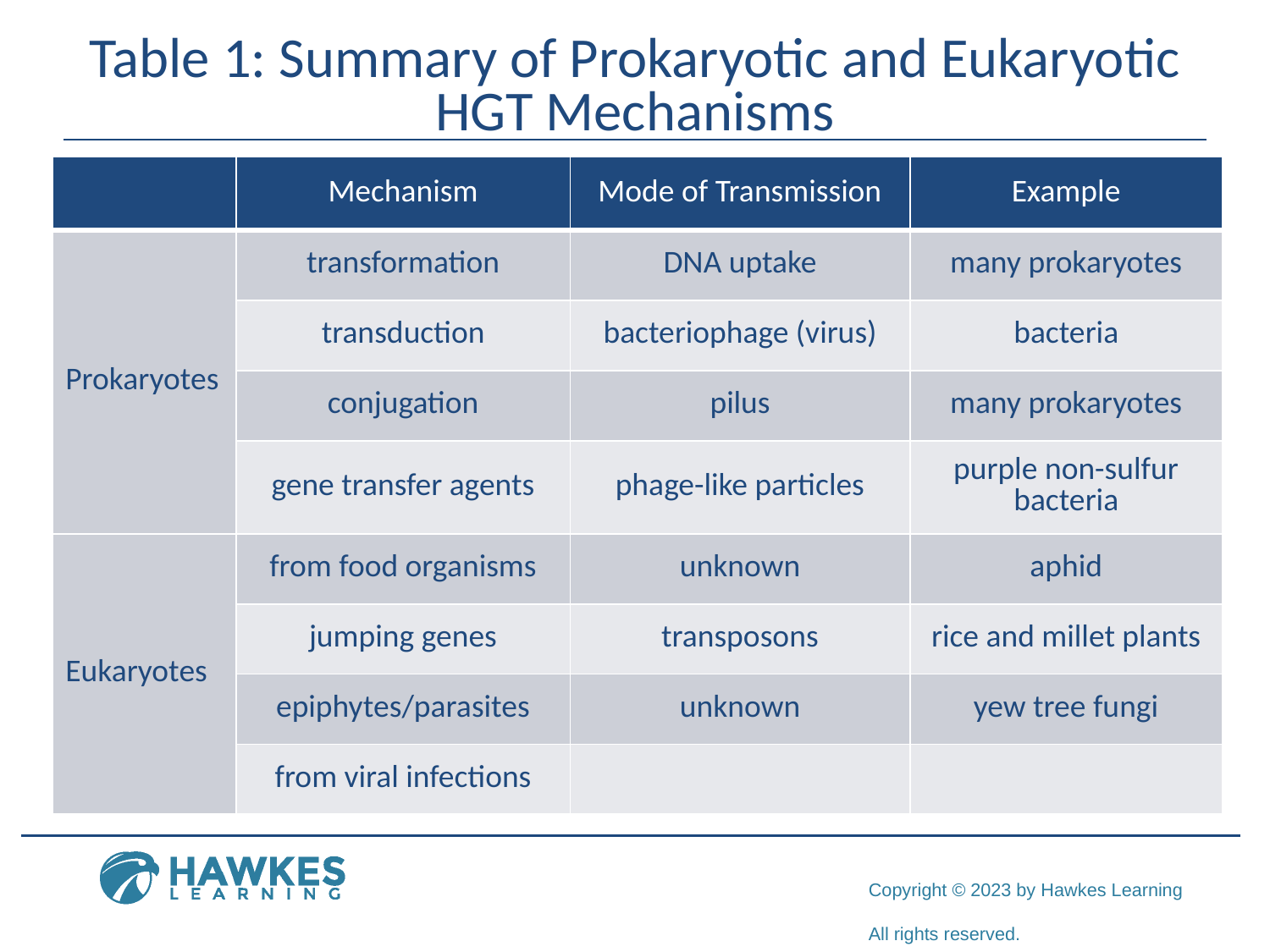

# Table 1: Summary of Prokaryotic and Eukaryotic HGT Mechanisms
|  | Mechanism | Mode of Transmission | Example |
| --- | --- | --- | --- |
| Prokaryotes | transformation | DNA uptake | many prokaryotes |
|  | transduction | bacteriophage (virus) | bacteria |
|  | conjugation | pilus | many prokaryotes |
|  | gene transfer agents | phage-like particles | purple non-sulfur bacteria |
| Eukaryotes | from food organisms | unknown | aphid |
|  | jumping genes | transposons | rice and millet plants |
|  | epiphytes/parasites | unknown | yew tree fungi |
|  | from viral infections |  |  |